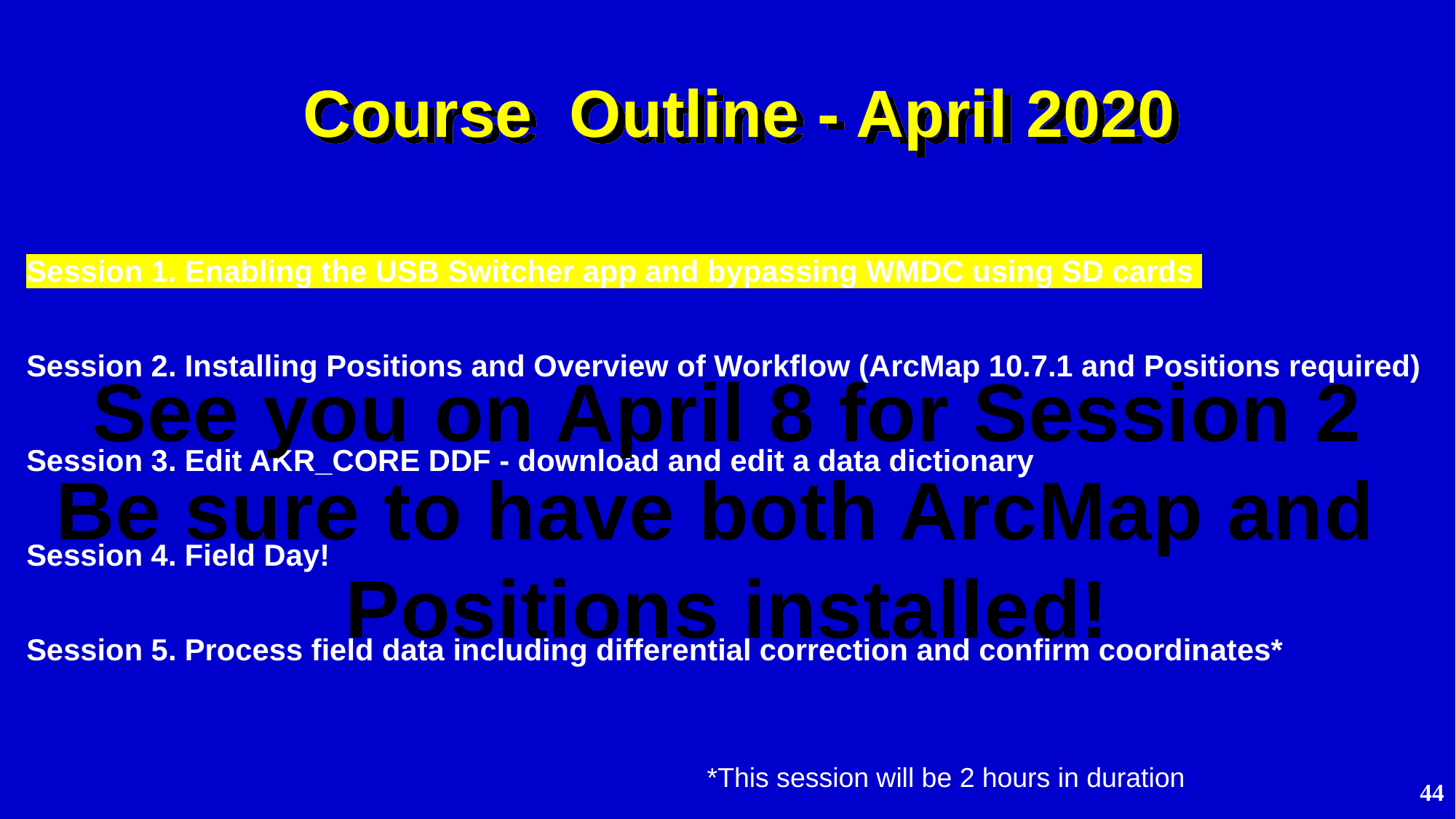

# Course  Outline - April 2020
Session 1. Enabling the USB Switcher app and bypassing WMDC using SD cards

Session 2. Installing Positions and Overview of Workflow (ArcMap 10.7.1 and Positions required)

Session 3. Edit AKR_CORE DDF - download and edit a data dictionary

Session 4. Field Day!

Session 5. Process field data including differential correction and confirm coordinates*
See you on April 8 for Session 2
Be sure to have both ArcMap and
Positions installed!
*This session will be 2 hours in duration
44